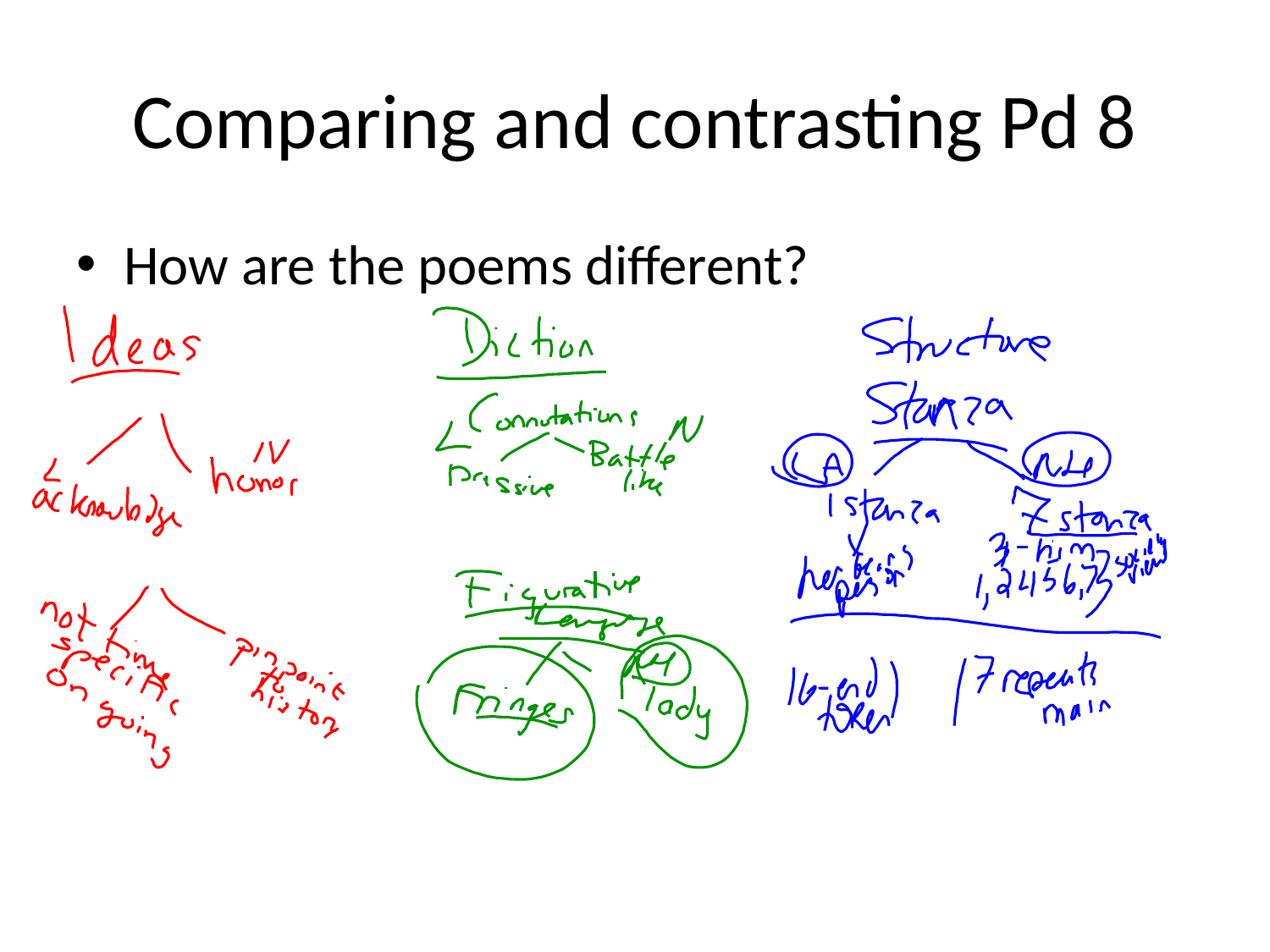

# Comparing and contrasting Pd 8
How are the poems different?